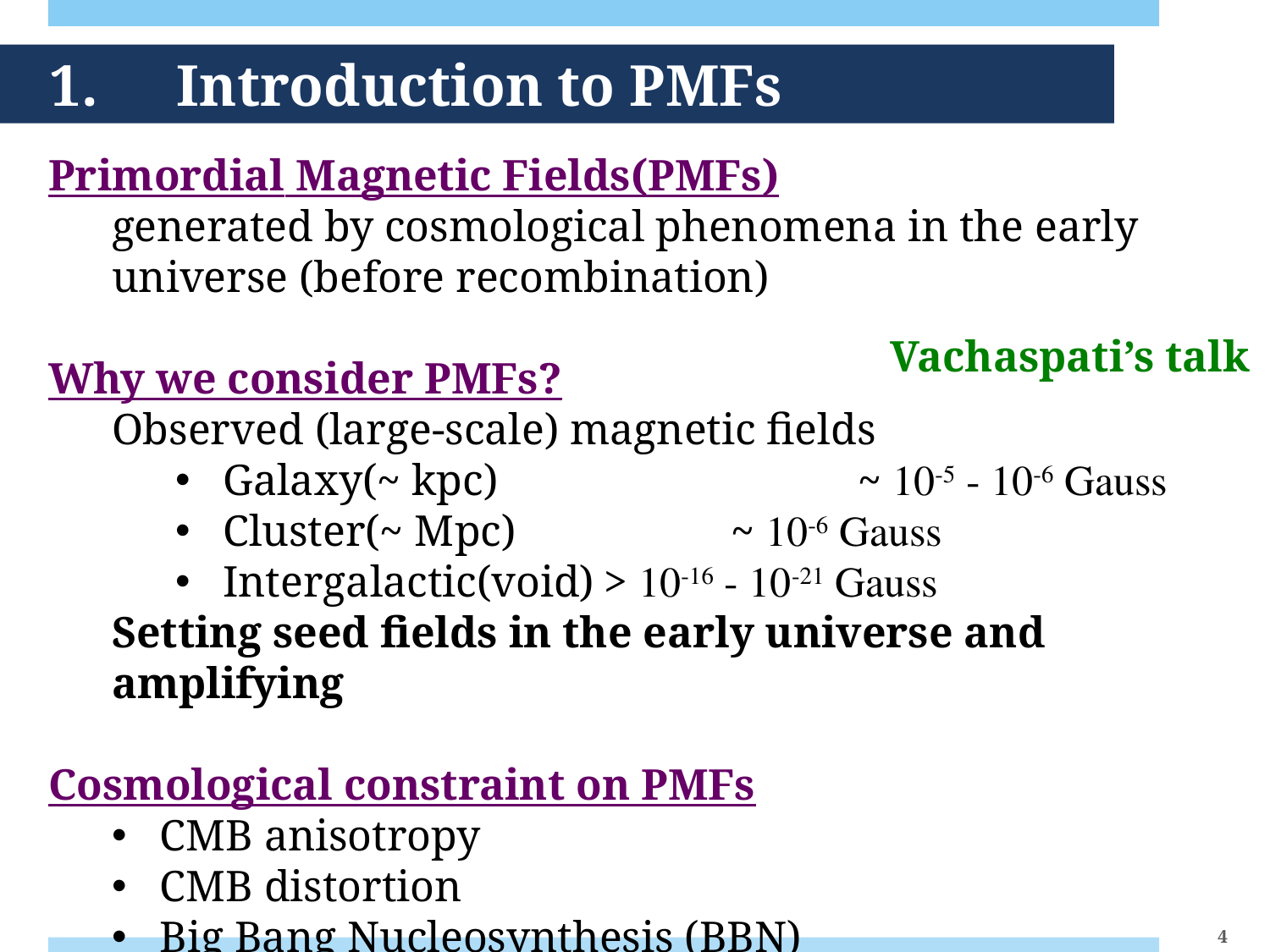

# 1.	Introduction to PMFs
Primordial Magnetic Fields(PMFs)
generated by cosmological phenomena in the early universe (before recombination)

Why we consider PMFs?
Observed (large-scale) magnetic fields
Galaxy(~ kpc)			~ 10-5 - 10-6 Gauss
Cluster(~ Mpc)		~ 10-6 Gauss
Intergalactic(void)	> 10-16 - 10-21 Gauss
Setting seed fields in the early universe and amplifying

Cosmological constraint on PMFs
CMB anisotropy
CMB distortion
Big Bang Nucleosynthesis (BBN)
Vachaspati’s talk
4